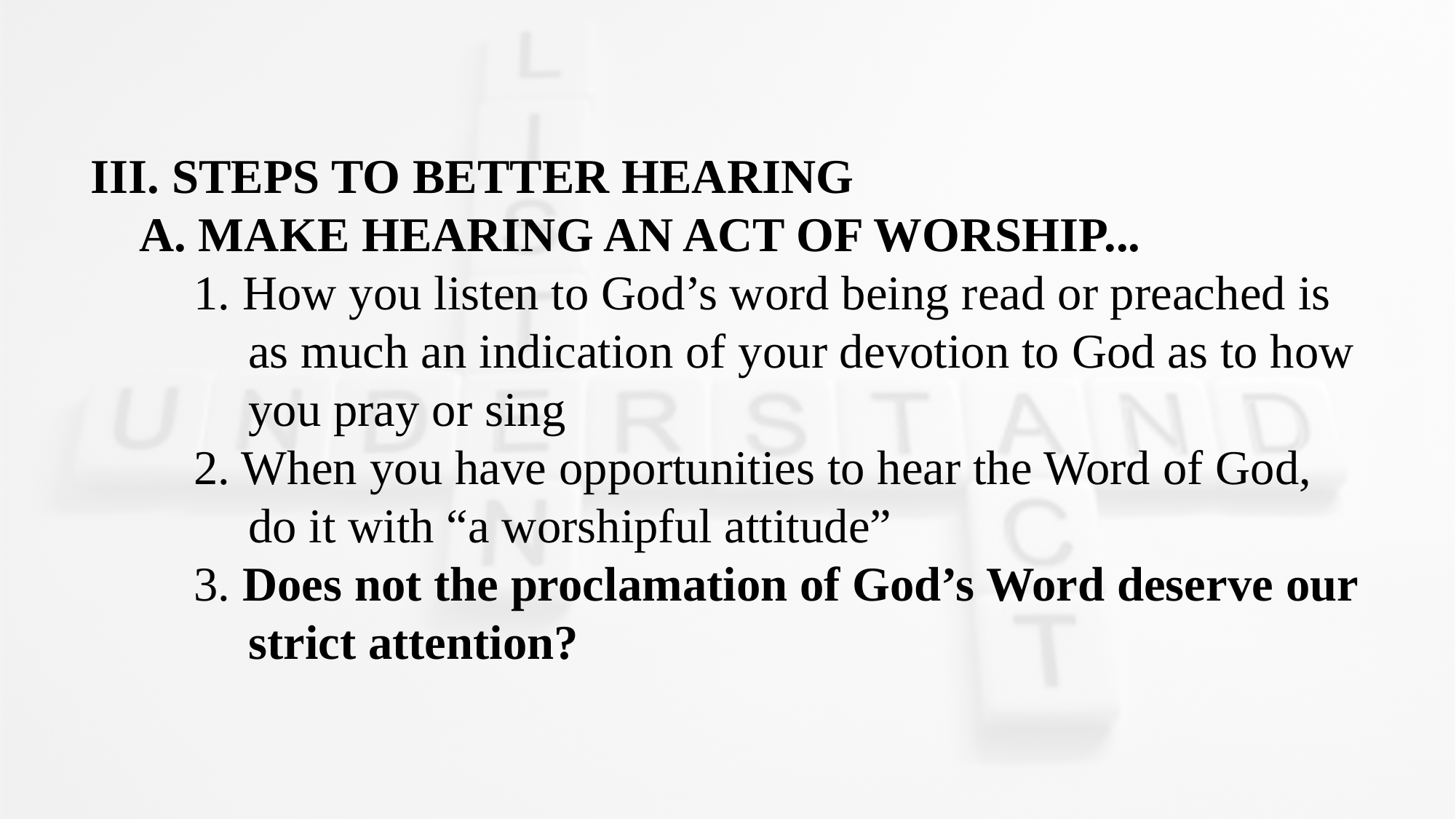

III. STEPS TO BETTER HEARING
A. MAKE HEARING AN ACT OF WORSHIP...
1. How you listen to God’s word being read or preached is as much an indication of your devotion to God as to how you pray or sing
2. When you have opportunities to hear the Word of God, do it with “a worshipful attitude”
3. Does not the proclamation of God’s Word deserve our strict attention?